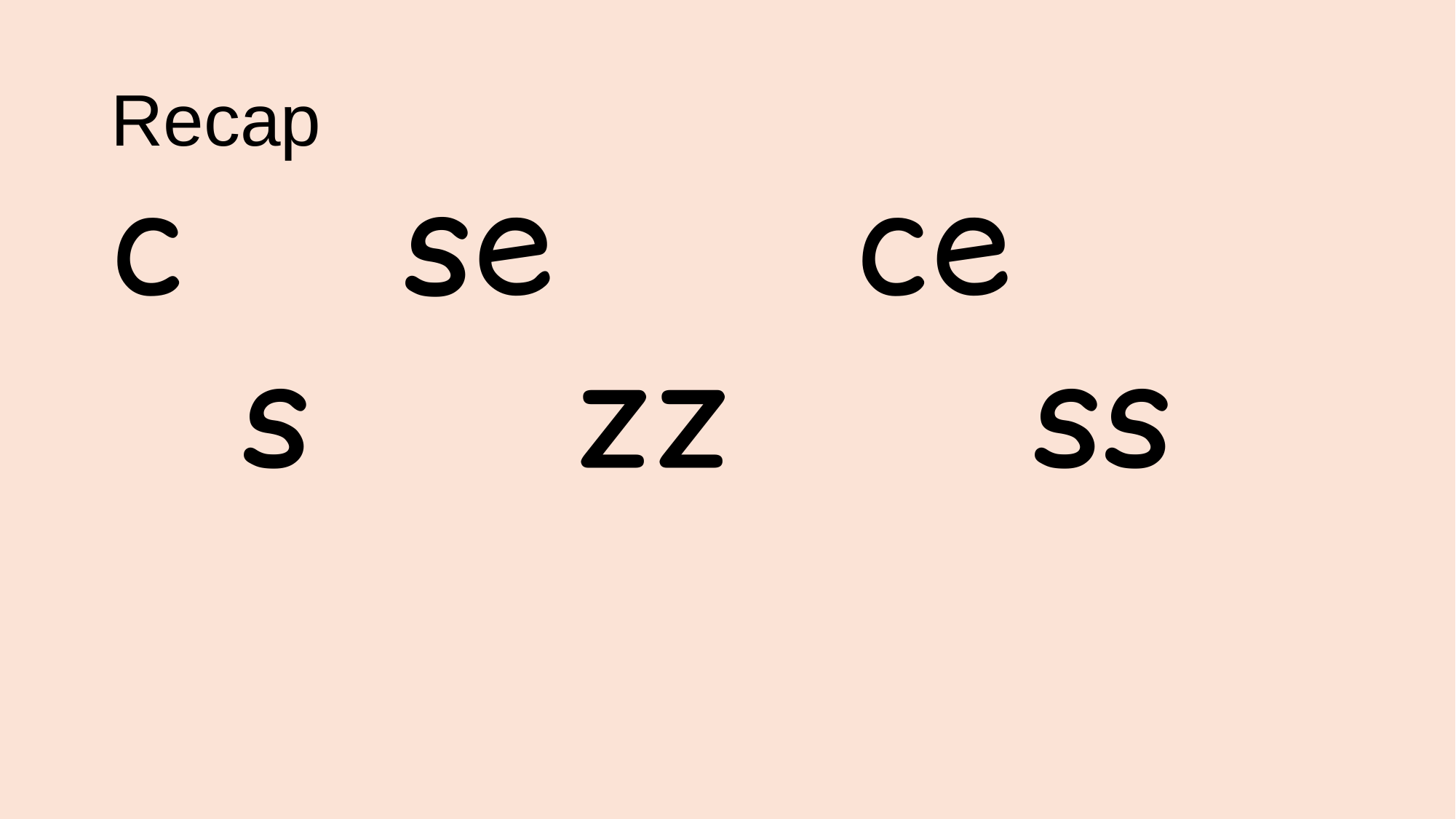

# Recap
c     se       ce
   s      zz       ss